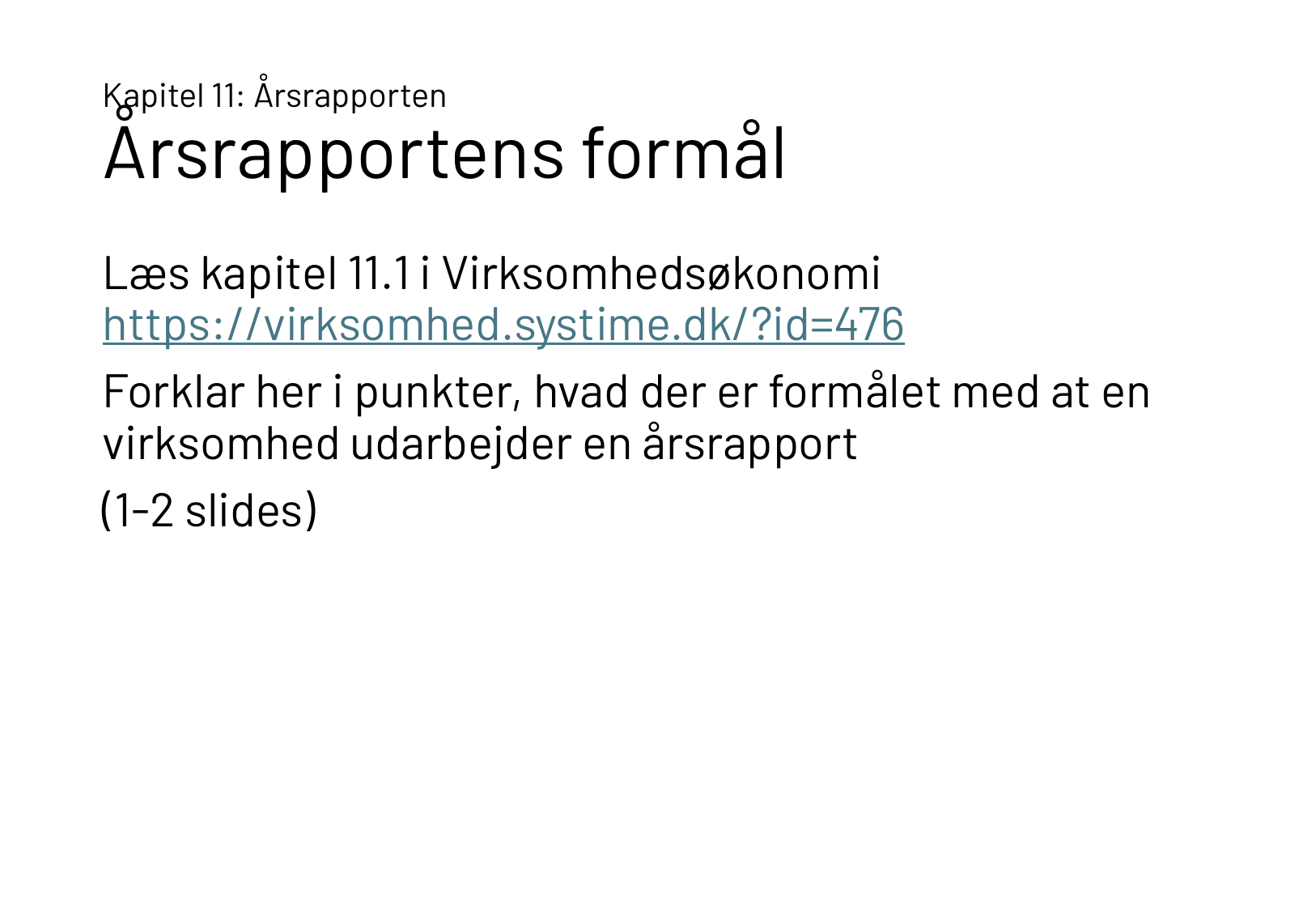

# Kapitel 11: Årsrapporten Årsrapportens formål
Læs kapitel 11.1 i Virksomhedsøkonomi https://virksomhed.systime.dk/?id=476
Forklar her i punkter, hvad der er formålet med at en virksomhed udarbejder en årsrapport
(1-2 slides)